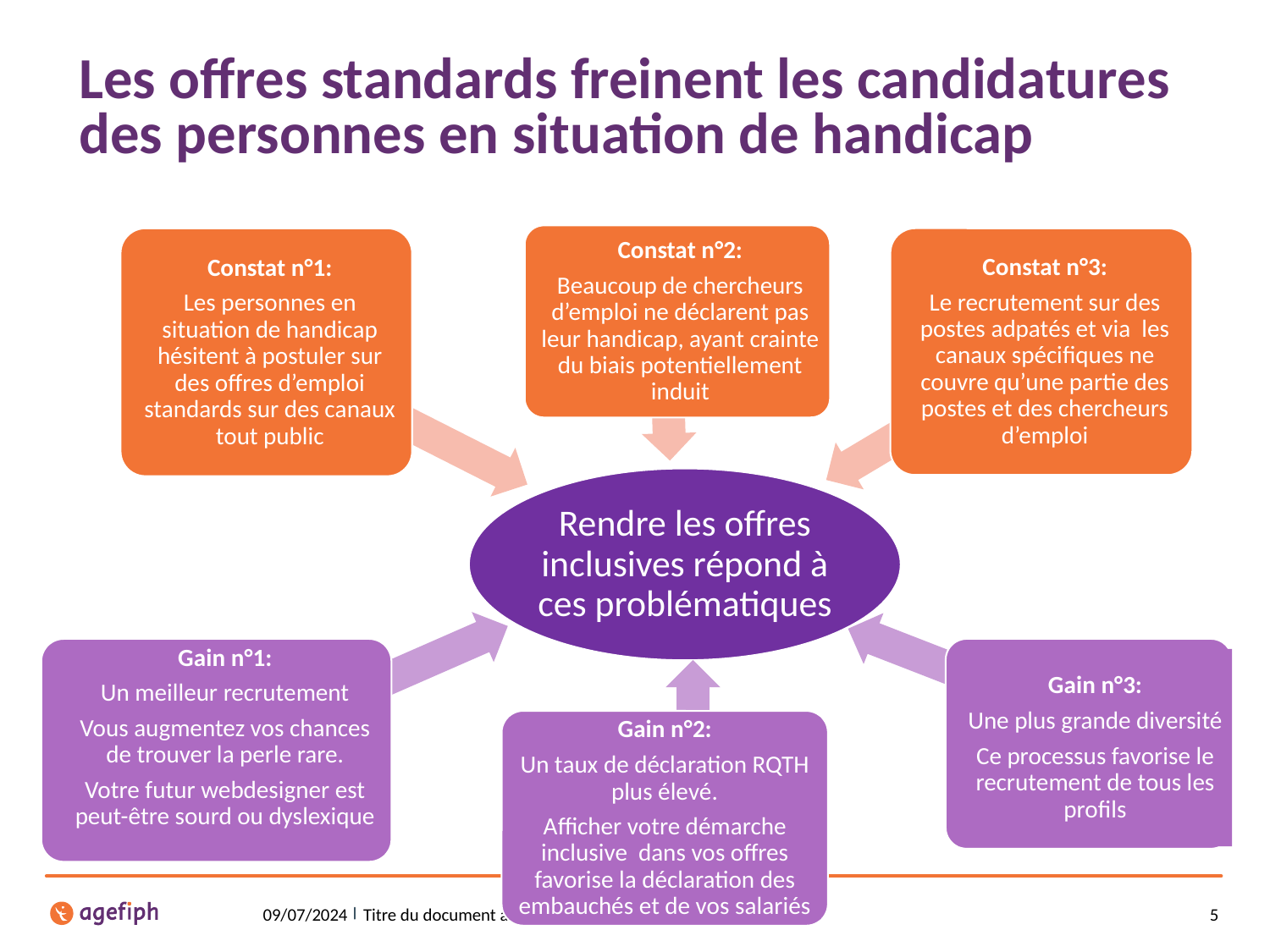

# Les offres standards freinent les candidatures des personnes en situation de handicap
Rendre les offres inclusives répond à ces problématiques
Constat n°1:
Les personnes en situation de handicap hésitent à postuler sur des offres d’emploi standards sur des canaux tout public
Constat n°2:
Beaucoup de chercheurs d’emploi ne déclarent pas leur handicap, ayant crainte du biais potentiellement induit
Constat n°3:
Le recrutement sur des postes adpatés et via  les canaux spécifiques ne couvre qu’une partie des postes et des chercheurs d’emploi

Gain n°1:
Un meilleur recrutement
Vous augmentez vos chances de trouver la perle rare.
Votre futur webdesigner est peut-être sourd ou dyslexique

Gain n°3:
Une plus grande diversité
Ce processus favorise le recrutement de tous les profils

Gain n°2:
Un taux de déclaration RQTH plus élevé.
Afficher votre démarche inclusive  dans vos offres favorise la déclaration des embauchés et de vos salariés
09/07/2024
Titre du document à modifier dans le menu Insertion > En-Tête
5